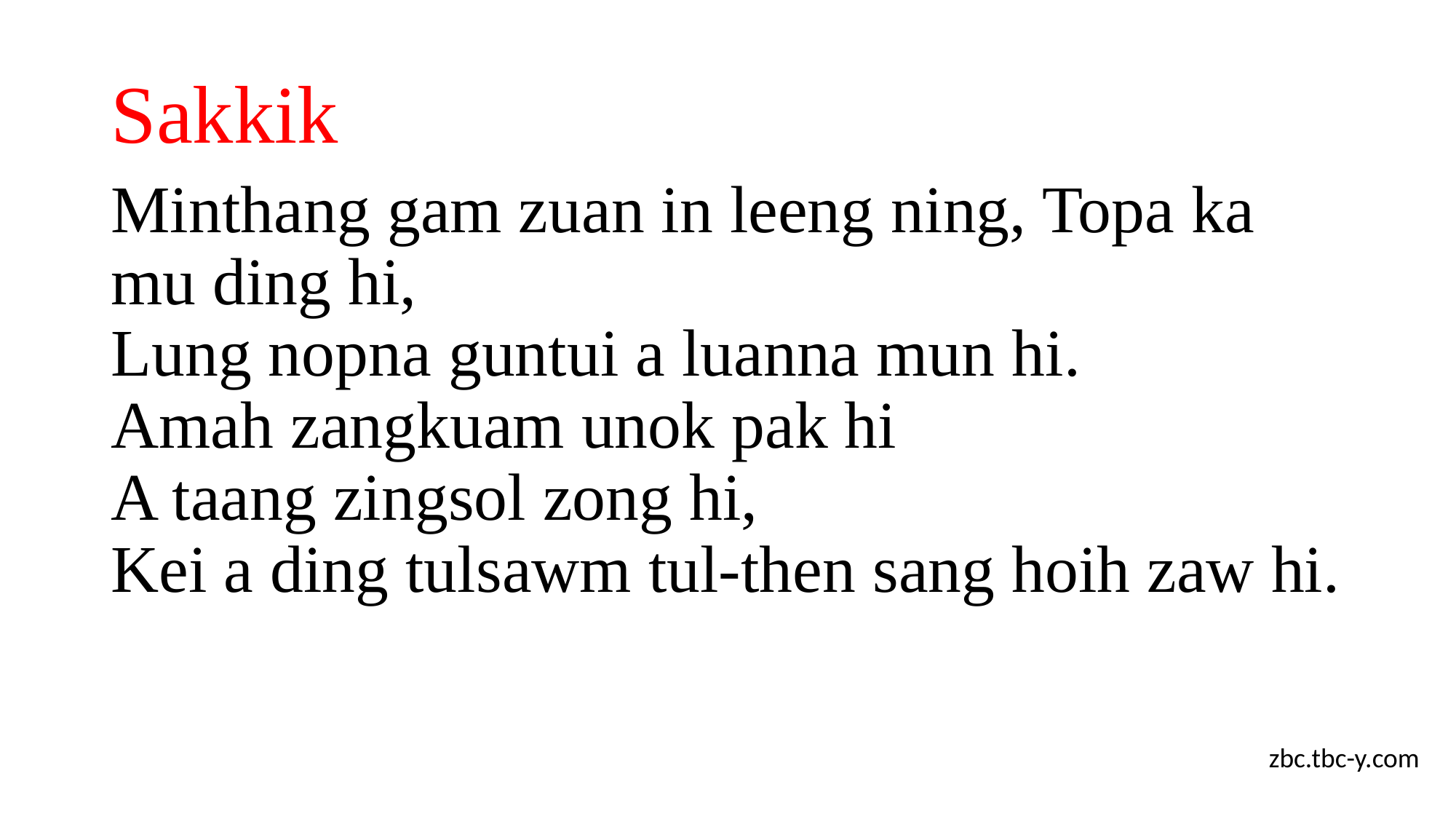

# Sakkik
Minthang gam zuan in leeng ning, Topa ka mu ding hi,
Lung nopna guntui a luanna mun hi.
Amah zangkuam unok pak hi
A taang zingsol zong hi,
Kei a ding tulsawm tul-then sang hoih zaw hi.

zbc.tbc-y.com